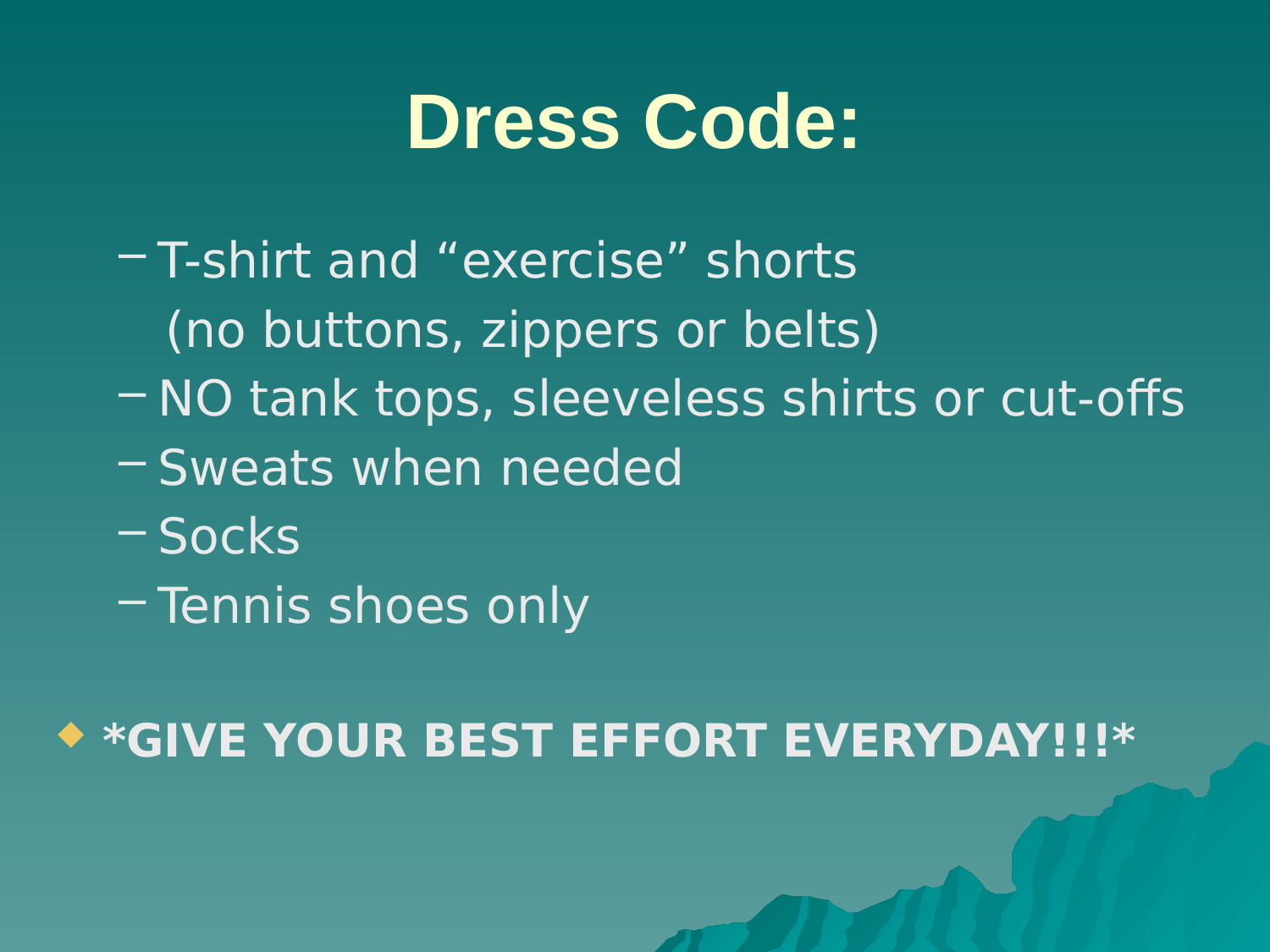

# Dress Code:
T-shirt and “exercise” shorts
   (no buttons, zippers or belts)
NO tank tops, sleeveless shirts or cut-offs
Sweats when needed
Socks
Tennis shoes only

*GIVE YOUR BEST EFFORT EVERYDAY!!!*